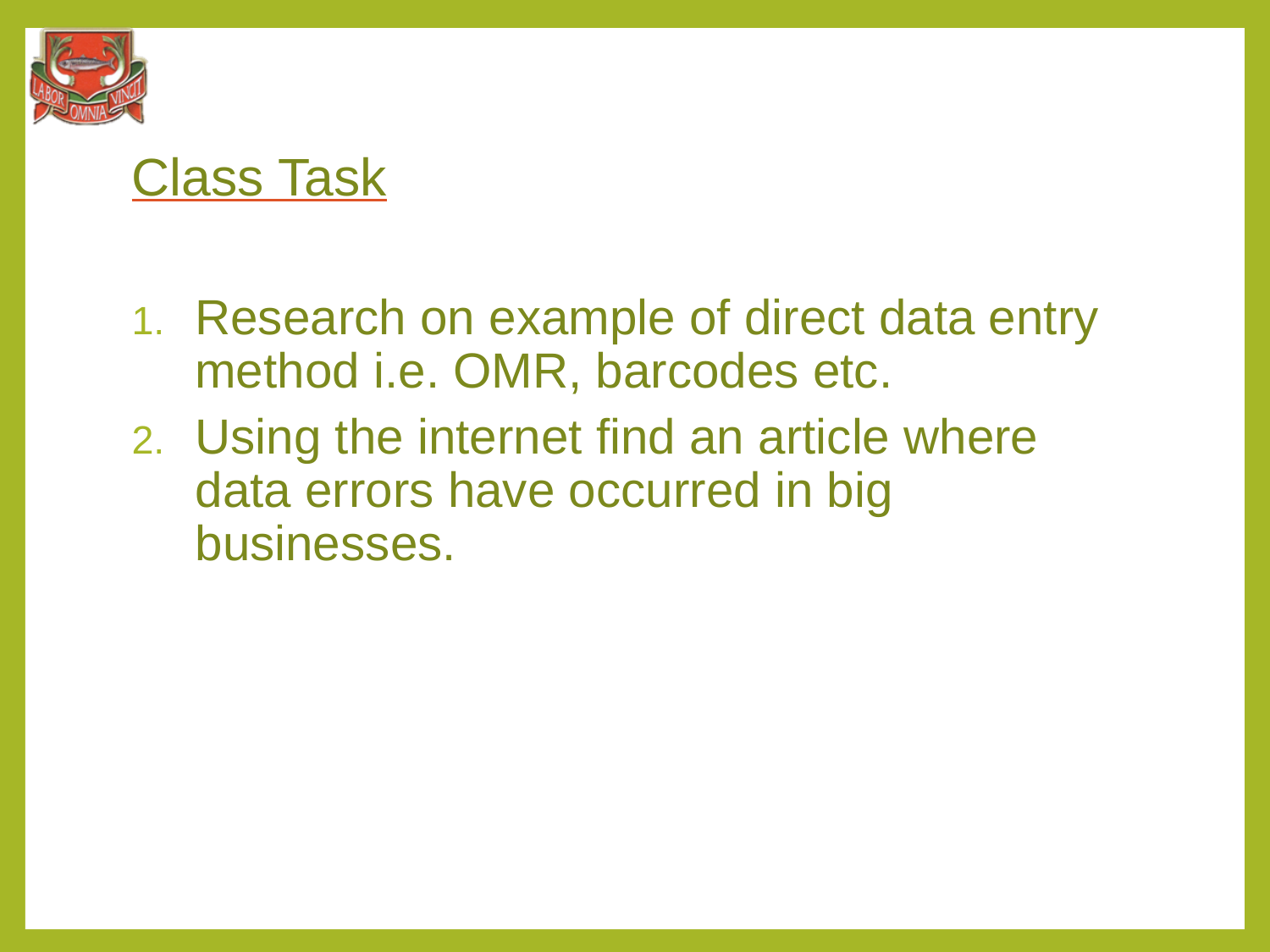

# Class Task
Research on example of direct data entry method i.e. OMR, barcodes etc.
Using the internet find an article where data errors have occurred in big businesses.